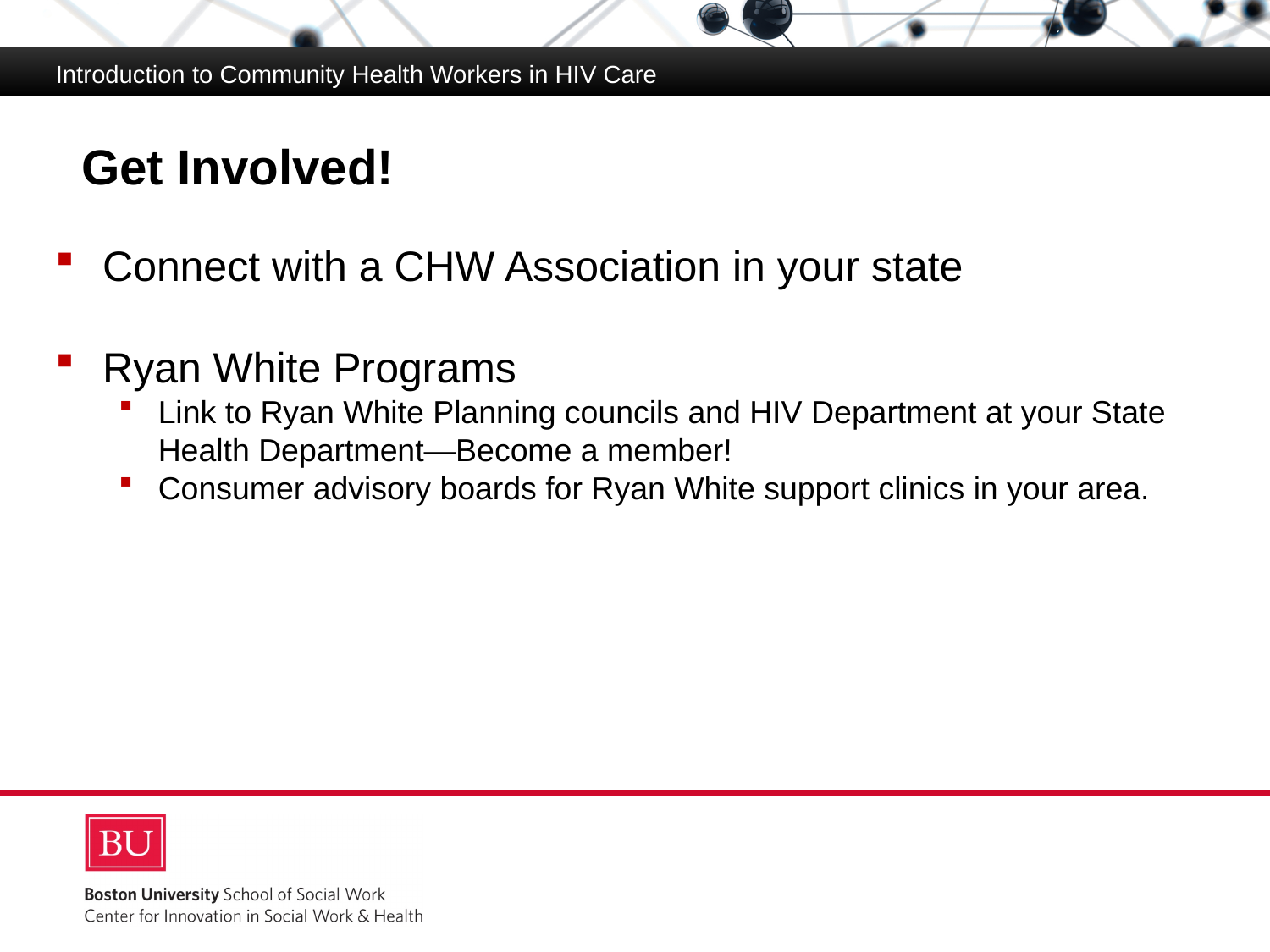

Introduction to Community Health Workers in HIV Care
# Get Involved!

Connect with a CHW Association in your state

Ryan White Programs
Link to Ryan White Planning councils and HIV Department at your State Health Department—Become a member!
Consumer advisory boards for Ryan White support clinics in your area.